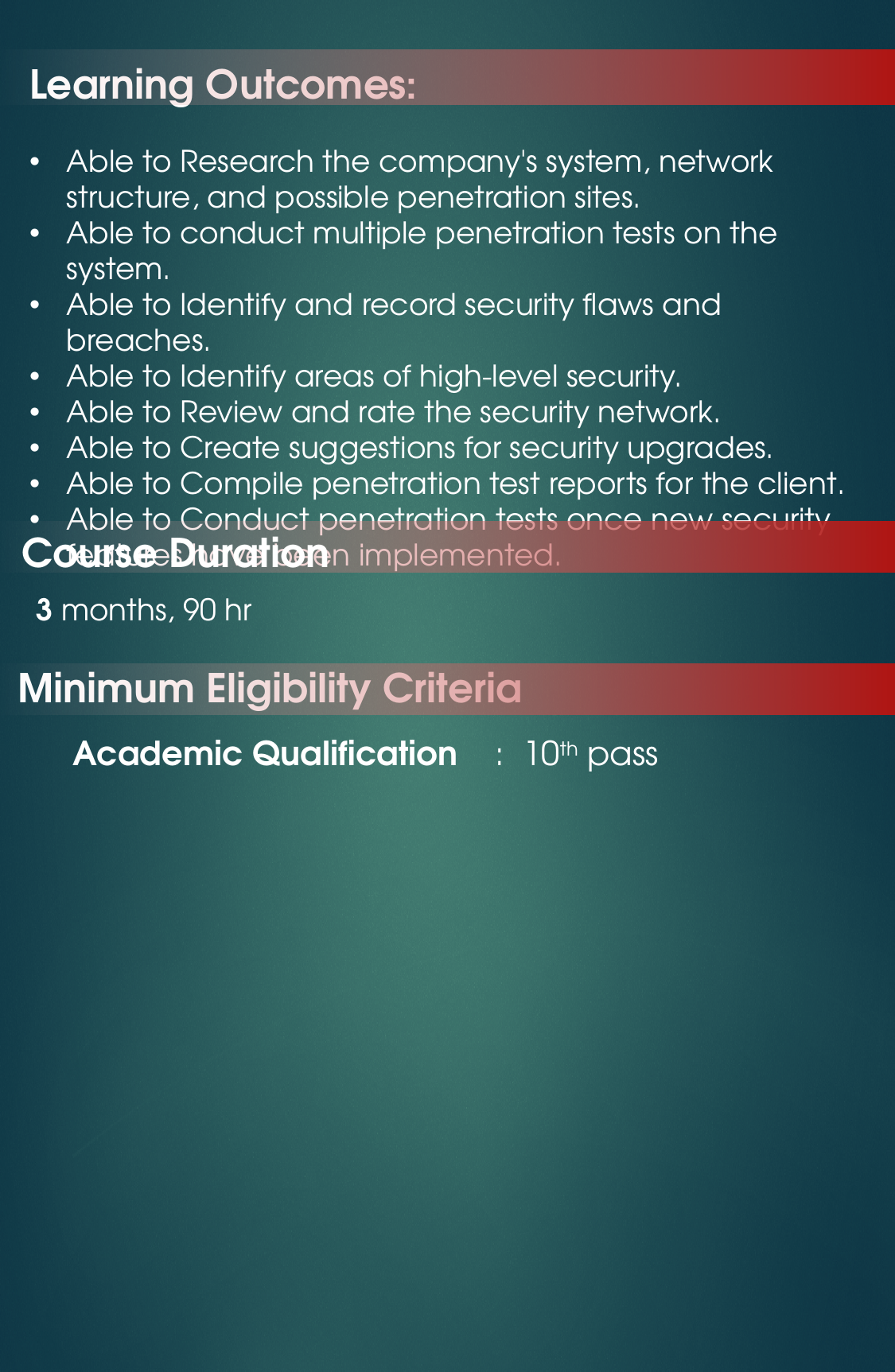

Learning Outcomes:

Able to Research the company's system, network structure, and possible penetration sites.
Able to conduct multiple penetration tests on the system.
Able to Identify and record security flaws and breaches.
Able to Identify areas of high-level security.
Able to Review and rate the security network.
Able to Create suggestions for security upgrades.
Able to Compile penetration test reports for the client.
Able to Conduct penetration tests once new security features have been implemented.
Course Duration

3 months, 90 hr
Minimum Eligibility Criteria

      Academic Qualification	:  10th pass